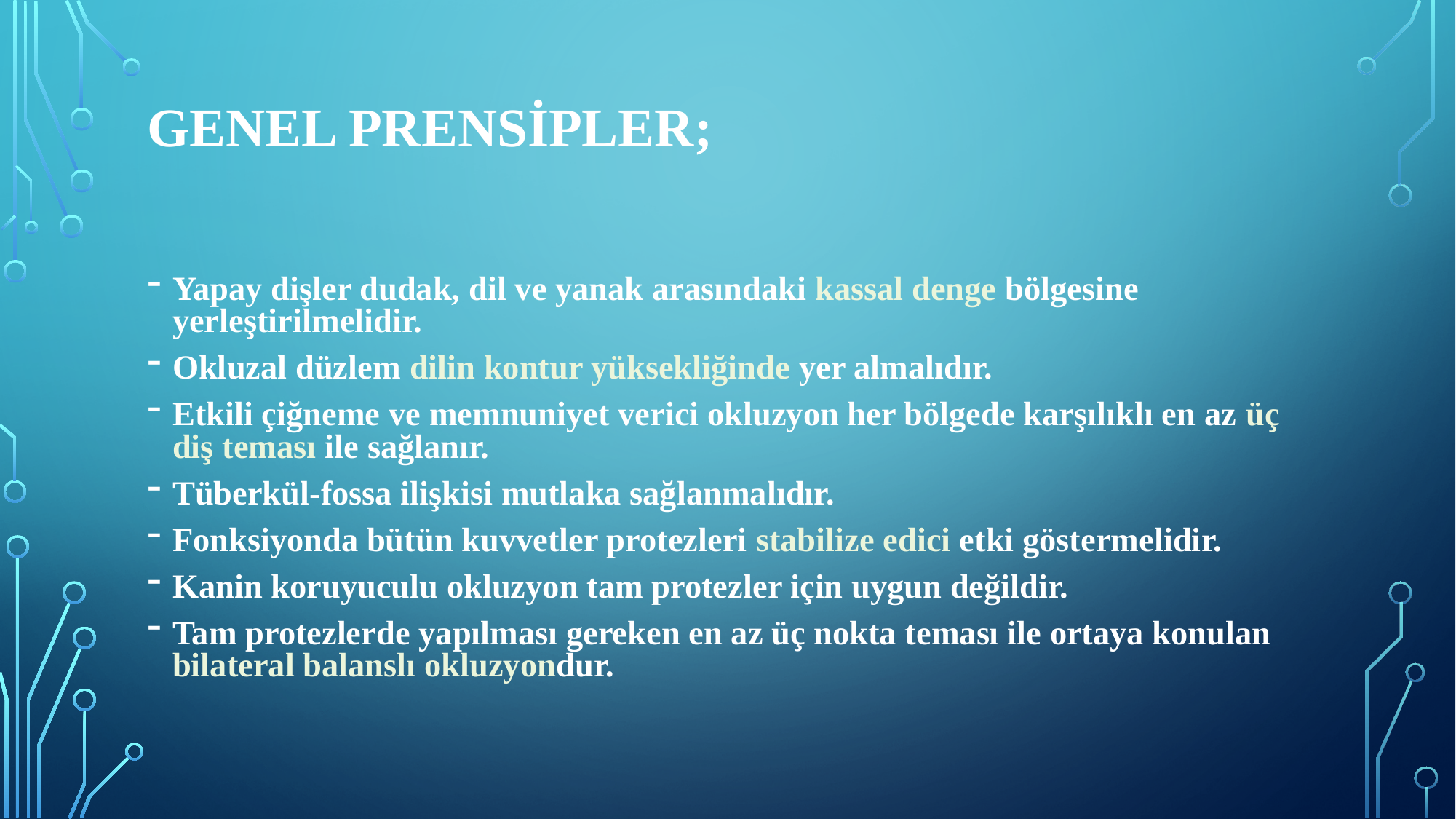

# Genel prensipler;
Yapay dişler dudak, dil ve yanak arasındaki kassal denge bölgesine yerleştirilmelidir.
Okluzal düzlem dilin kontur yüksekliğinde yer almalıdır.
Etkili çiğneme ve memnuniyet verici okluzyon her bölgede karşılıklı en az üç diş teması ile sağlanır.
Tüberkül-fossa ilişkisi mutlaka sağlanmalıdır.
Fonksiyonda bütün kuvvetler protezleri stabilize edici etki göstermelidir.
Kanin koruyuculu okluzyon tam protezler için uygun değildir.
Tam protezlerde yapılması gereken en az üç nokta teması ile ortaya konulan bilateral balanslı okluzyondur.